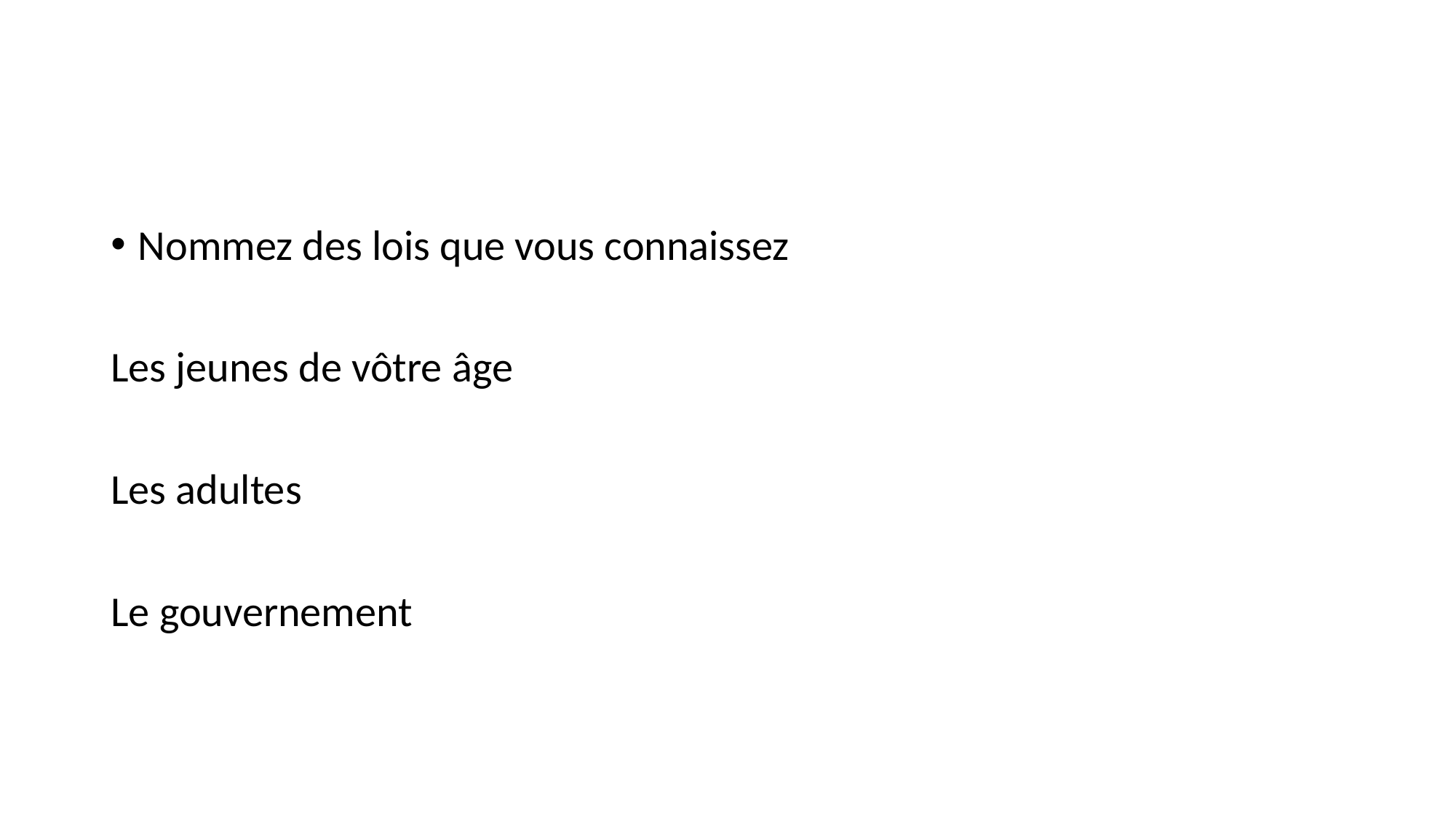

#
Nommez des lois que vous connaissez

Les jeunes de vôtre âge

Les adultes

Le gouvernement